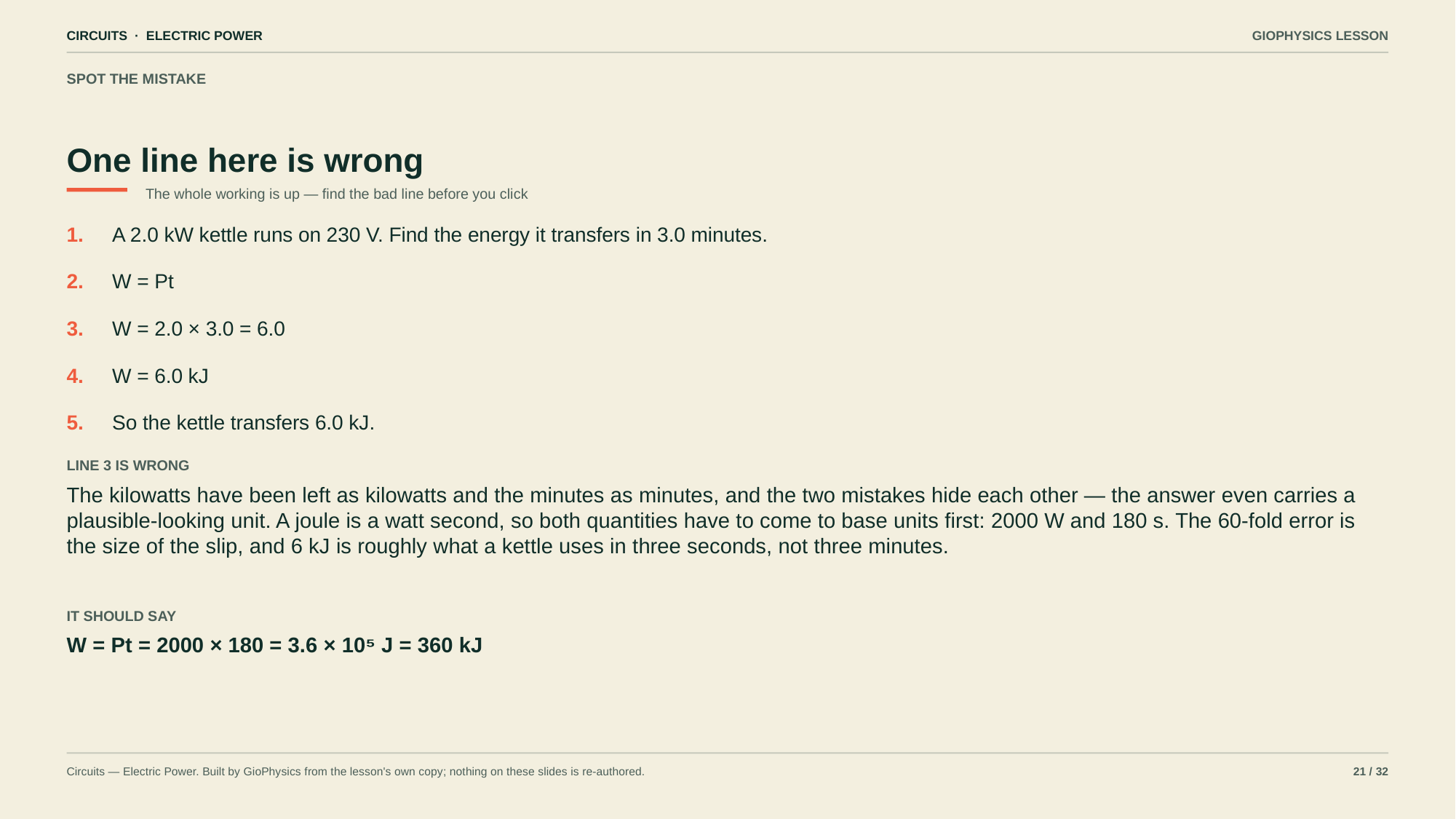

CIRCUITS  ·  ELECTRIC POWER
GIOPHYSICS LESSON

SPOT THE MISTAKE
One line here is wrong
The whole working is up — find the bad line before you click

1.
A 2.0 kW kettle runs on 230 V. Find the energy it transfers in 3.0 minutes.
2.
W = Pt
3.
W = 2.0 × 3.0 = 6.0
4.
W = 6.0 kJ
5.
So the kettle transfers 6.0 kJ.
LINE 3 IS WRONG
The kilowatts have been left as kilowatts and the minutes as minutes, and the two mistakes hide each other — the answer even carries a plausible-looking unit. A joule is a watt second, so both quantities have to come to base units first: 2000 W and 180 s. The 60-fold error is the size of the slip, and 6 kJ is roughly what a kettle uses in three seconds, not three minutes.
IT SHOULD SAY
W = Pt = 2000 × 180 = 3.6 × 10⁵ J = 360 kJ

Circuits — Electric Power. Built by GioPhysics from the lesson's own copy; nothing on these slides is re-authored.
21 / 32